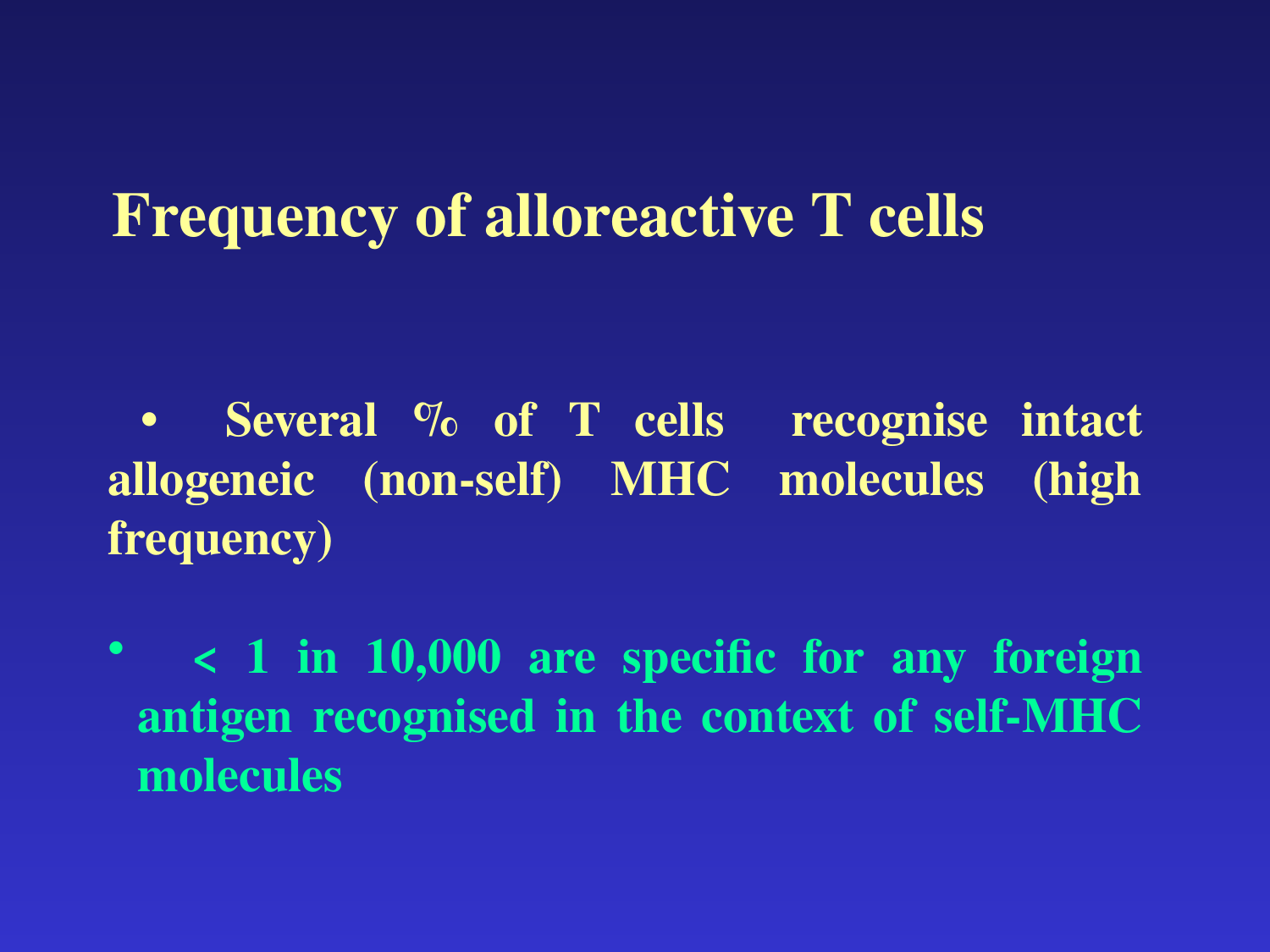

Frequency of alloreactive T cells
 •  Several % of T cells  recognise intact allogeneic (non-self) MHC molecules (high frequency)

  < 1 in 10,000 are specific for any foreign antigen recognised in the context of self-MHC molecules